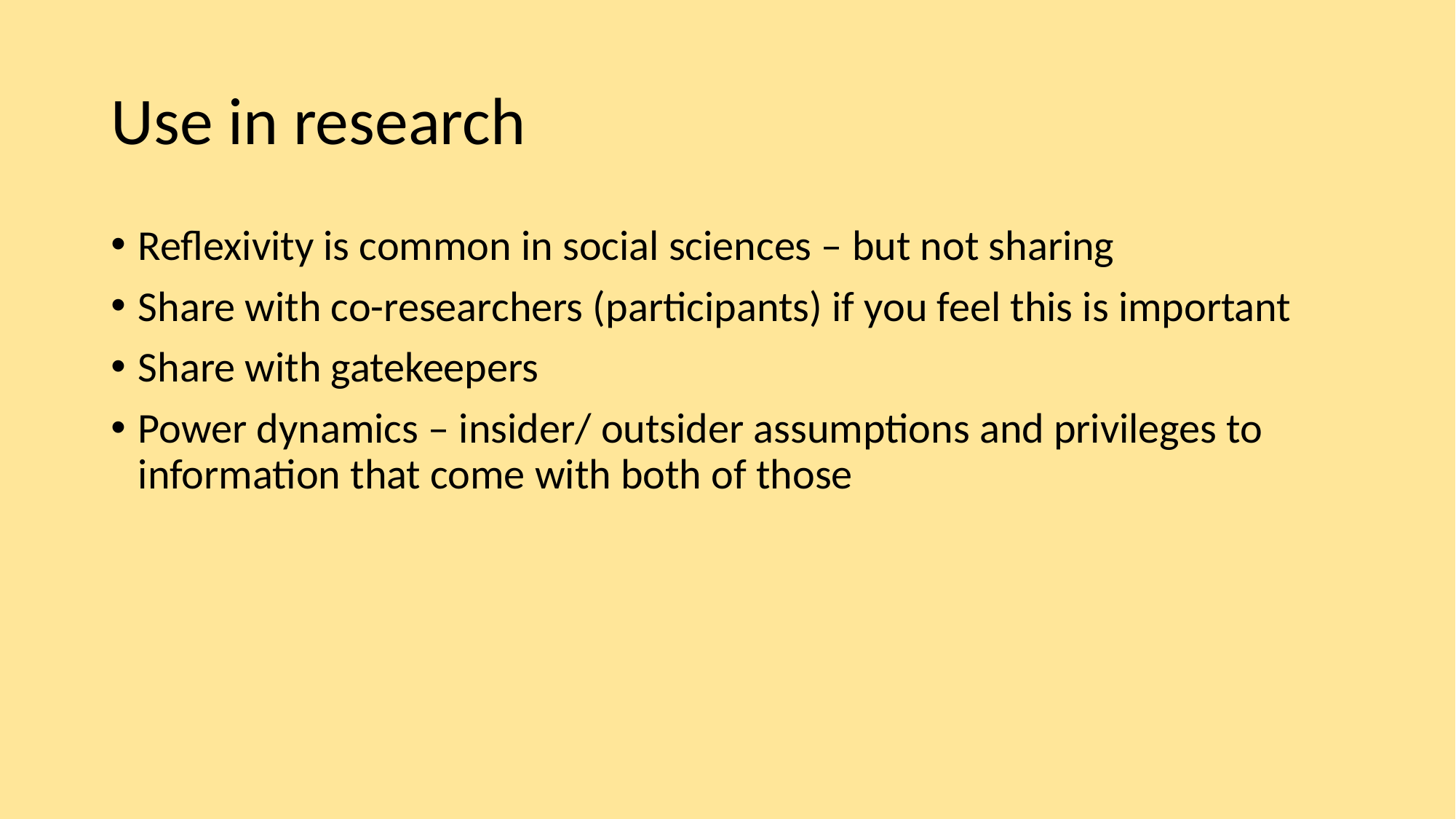

# Use in research
Reflexivity is common in social sciences – but not sharing
Share with co-researchers (participants) if you feel this is important
Share with gatekeepers
Power dynamics – insider/ outsider assumptions and privileges to information that come with both of those